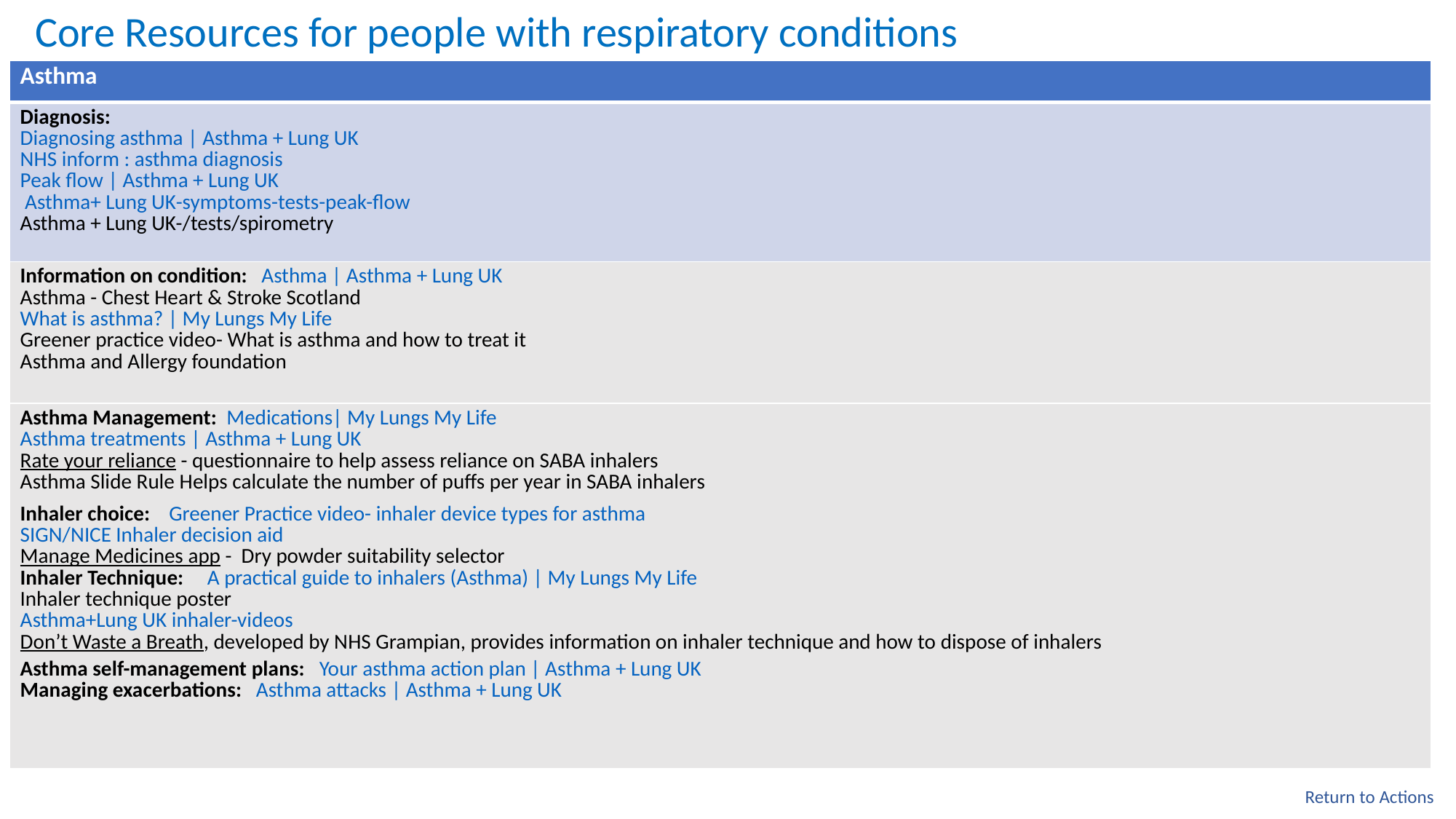

# Core Resources for people with respiratory conditions
| Asthma |
| --- |
| Diagnosis: Diagnosing asthma | Asthma + Lung UK  NHS inform : asthma diagnosis  Peak flow | Asthma + Lung UK  Asthma+ Lung UK-symptoms-tests-peak-flow Asthma + Lung UK-/tests/spirometry |
| Information on condition:   Asthma | Asthma + Lung UK  Asthma - Chest Heart & Stroke Scotland      What is asthma? | My Lungs My Life Greener practice video- What is asthma and how to treat it   Asthma and Allergy foundation |
| Asthma Management:  Medications| My Lungs My Life             Asthma treatments | Asthma + Lung UK Rate your reliance - questionnaire to help assess reliance on SABA inhalers Asthma Slide Rule Helps calculate the number of puffs per year in SABA inhalers   Inhaler choice:    Greener Practice video- inhaler device types for asthma    SIGN/NICE Inhaler decision aid Manage Medicines app -  Dry powder suitability selector Inhaler Technique:     A practical guide to inhalers (Asthma) | My Lungs My Life   Inhaler technique poster   Asthma+Lung UK inhaler-videos  Don’t Waste a Breath, developed by NHS Grampian, provides information on inhaler technique and how to dispose of inhalers  Asthma self-management plans:   Your asthma action plan | Asthma + Lung UK  Managing exacerbations:   Asthma attacks | Asthma + Lung UK |
Return to Actions